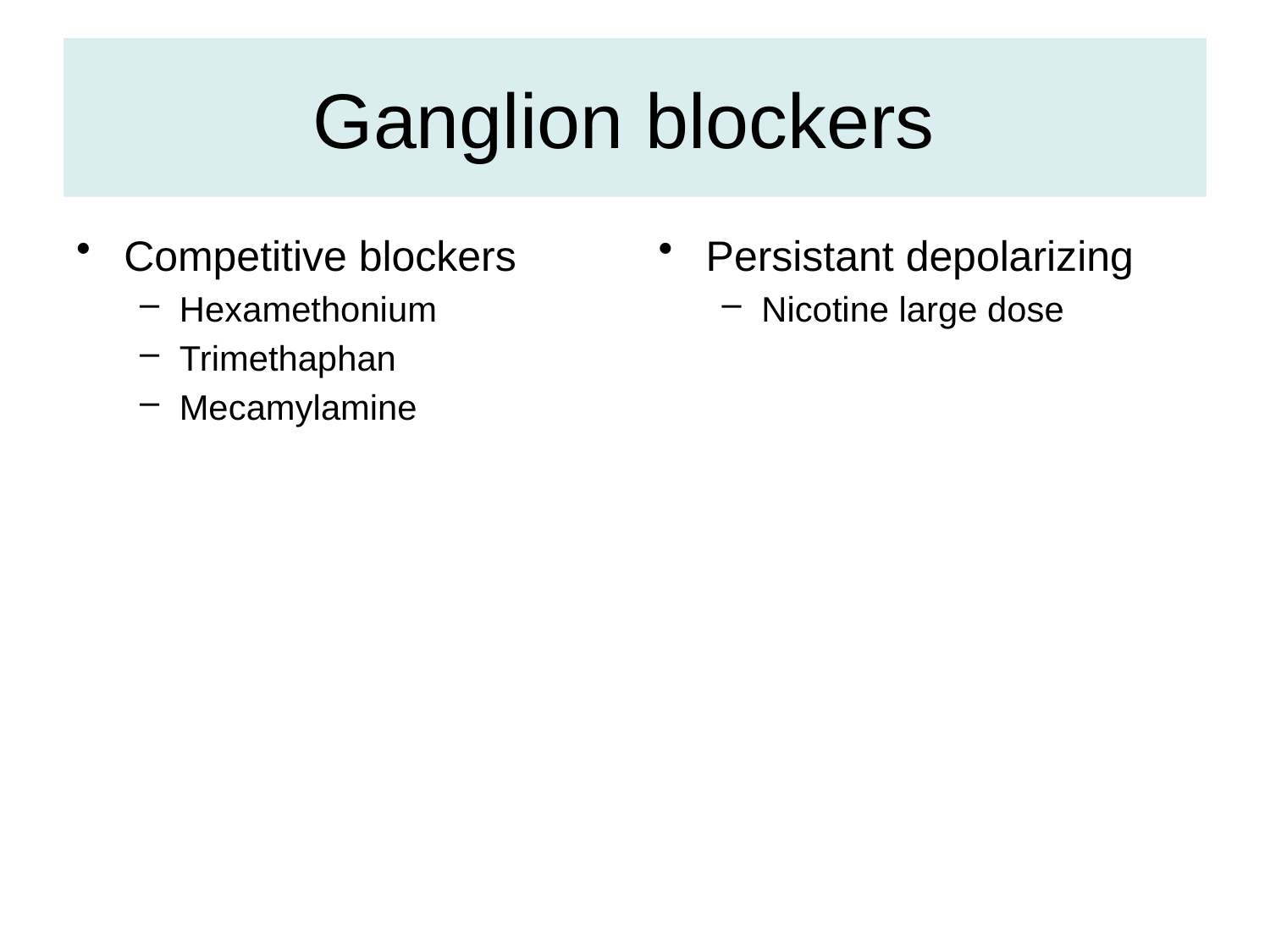

# Ganglion blockers
Competitive blockers
Hexamethonium
Trimethaphan
Mecamylamine
Persistant depolarizing
Nicotine large dose